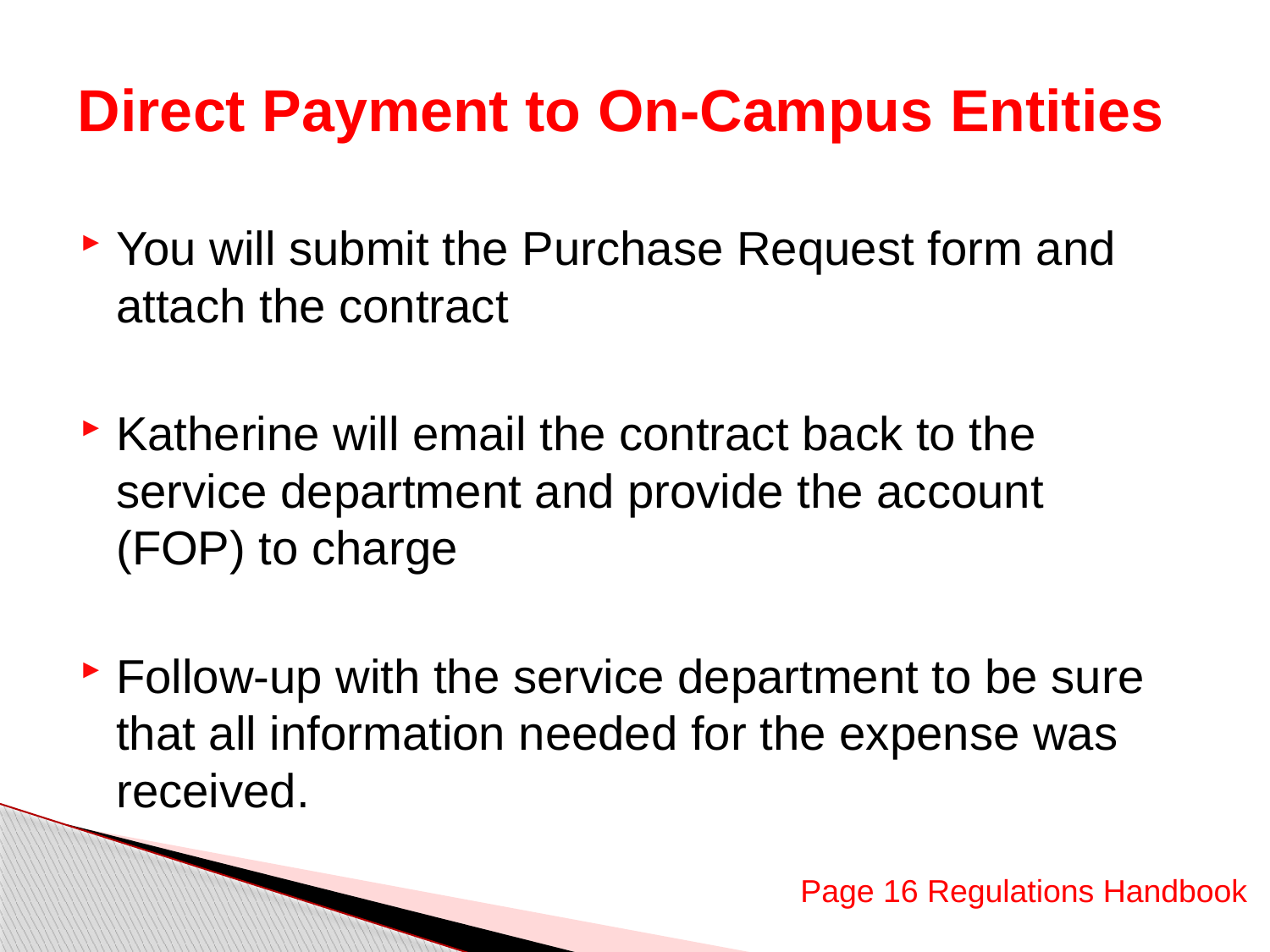

# Direct Payment to On-Campus Entities
You will submit the Purchase Request form and attach the contract

Katherine will email the contract back to the service department and provide the account (FOP) to charge

Follow-up with the service department to be sure that all information needed for the expense was received.

Page 16 Regulations Handbook